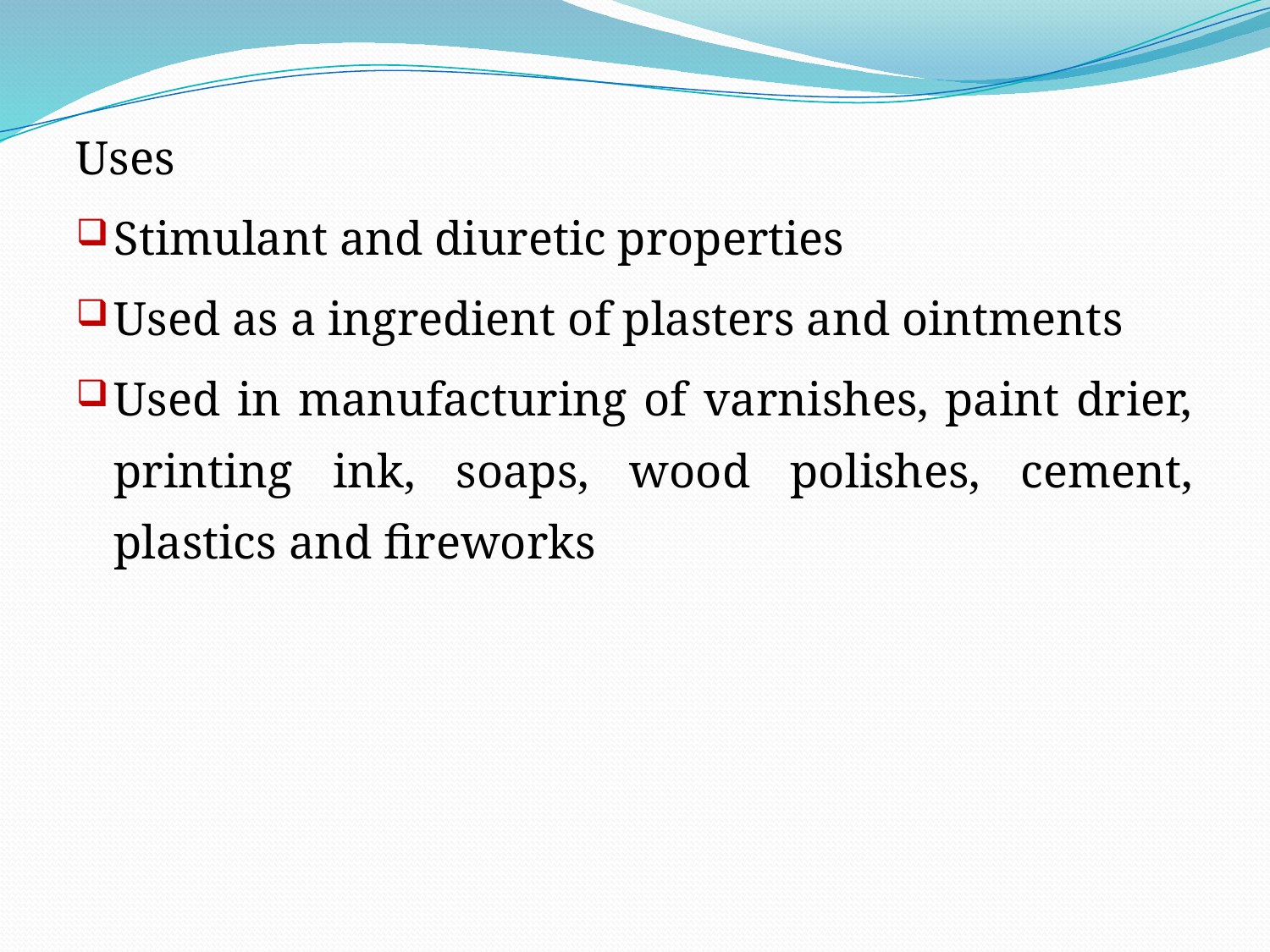

Uses
Stimulant and diuretic properties
Used as a ingredient of plasters and ointments
Used in manufacturing of varnishes, paint drier, printing ink, soaps, wood polishes, cement, plastics and fireworks